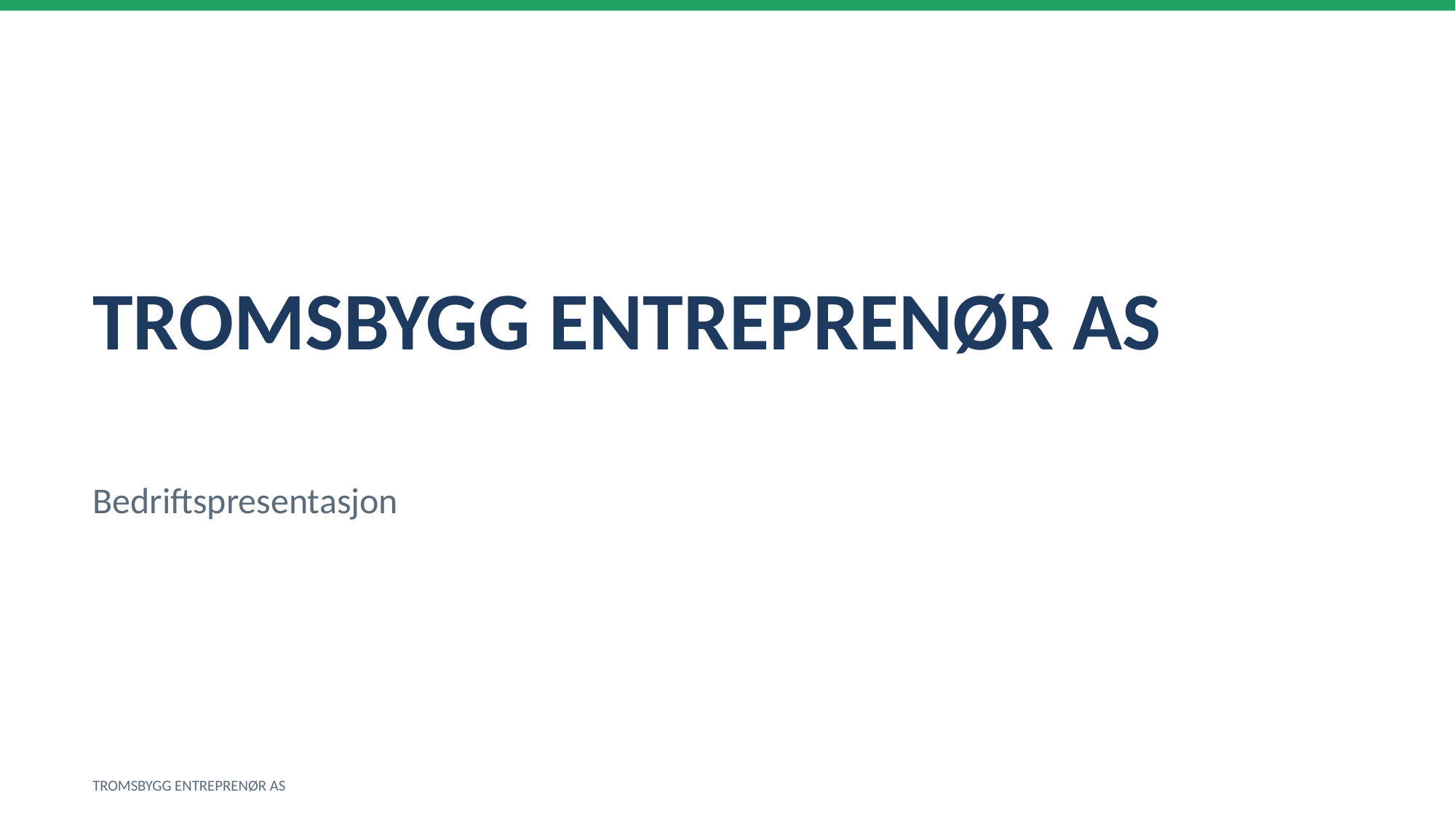

TROMSBYGG ENTREPRENØR AS
Bedriftspresentasjon
TROMSBYGG ENTREPRENØR AS